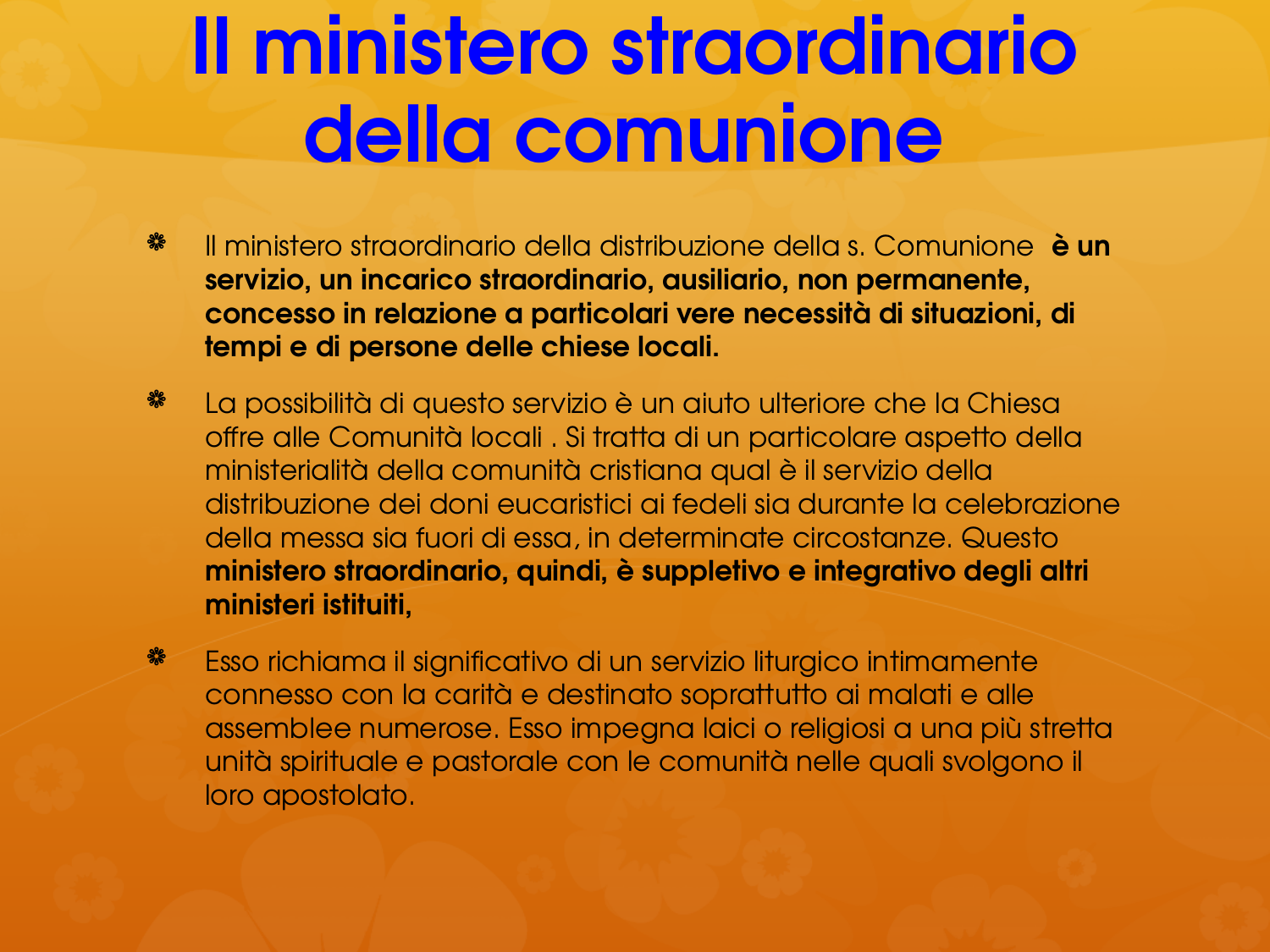

# Il ministero straordinario della comunione
Il ministero straordinario della distribuzione della s. Comunione  è un servizio, un incarico straordinario, ausiliario, non permanente, concesso in relazione a particolari vere necessità di situazioni, di tempi e di persone delle chiese locali.
La possibilità di questo servizio è un aiuto ulteriore che la Chiesa offre alle Comunità locali . Si tratta di un particolare aspetto della ministerialità della comunità cristiana qual è il servizio della distribuzione dei doni eucaristici ai fedeli sia durante la celebrazione della messa sia fuori di essa, in determinate circostanze. Questo ministero straordinario, quindi, è suppletivo e integrativo degli altri ministeri istituiti,
Esso richiama il significativo di un servizio liturgico intimamente connesso con la carità e destinato soprattutto ai malati e alle assembIee numerose. Esso impegna laici o religiosi a una più stretta unità spirituale e pastorale con le comunità nelle quali svolgono il loro apostolato.